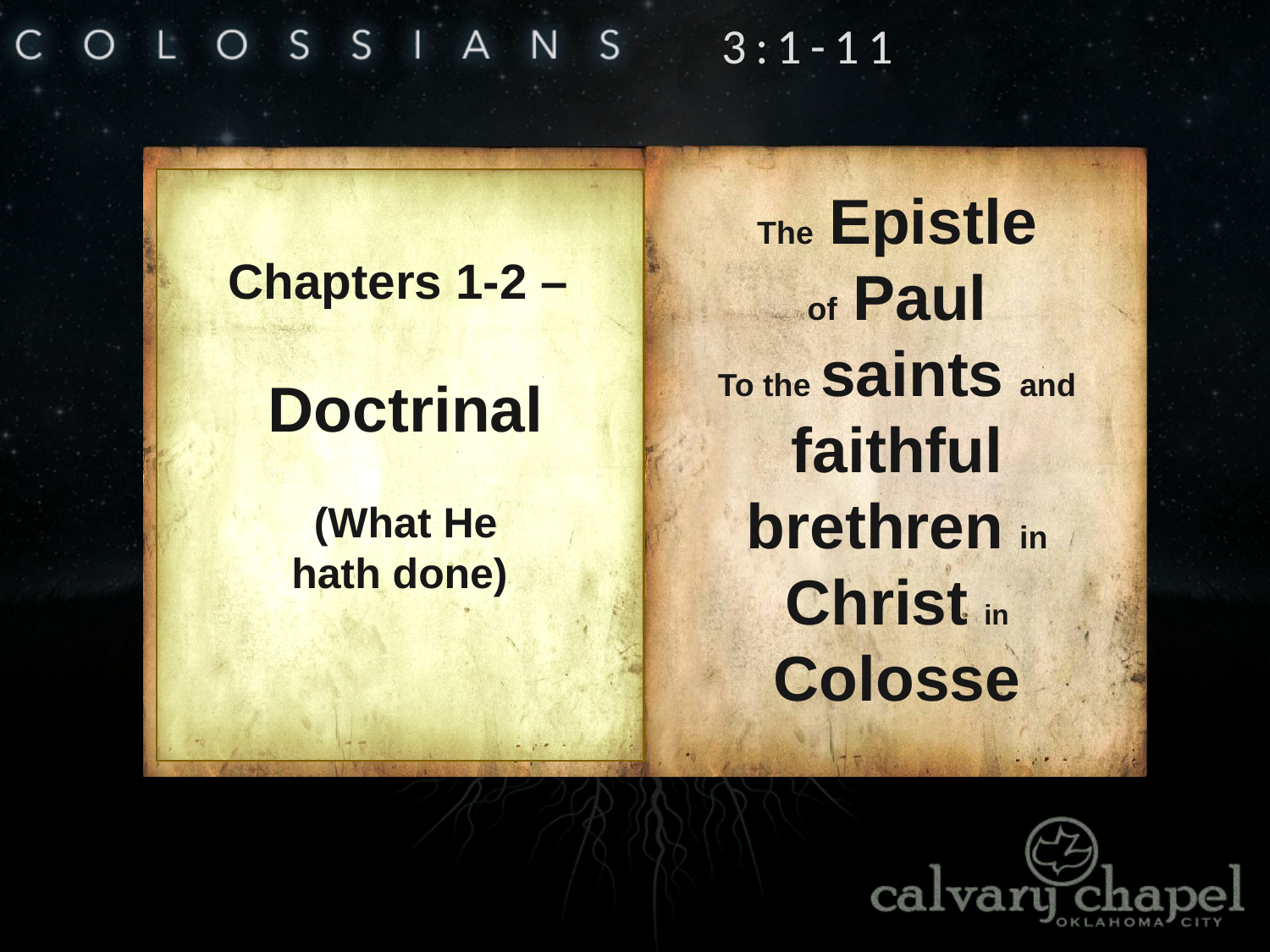

3:1-11

The Epistle
of Paul
To the saints and faithful brethren in Christ in Colosse

Chapters 1-2 –

Doctrinal

(What He
hath done)

Chapters 3-4 –

Practical

(What we
shalt do)